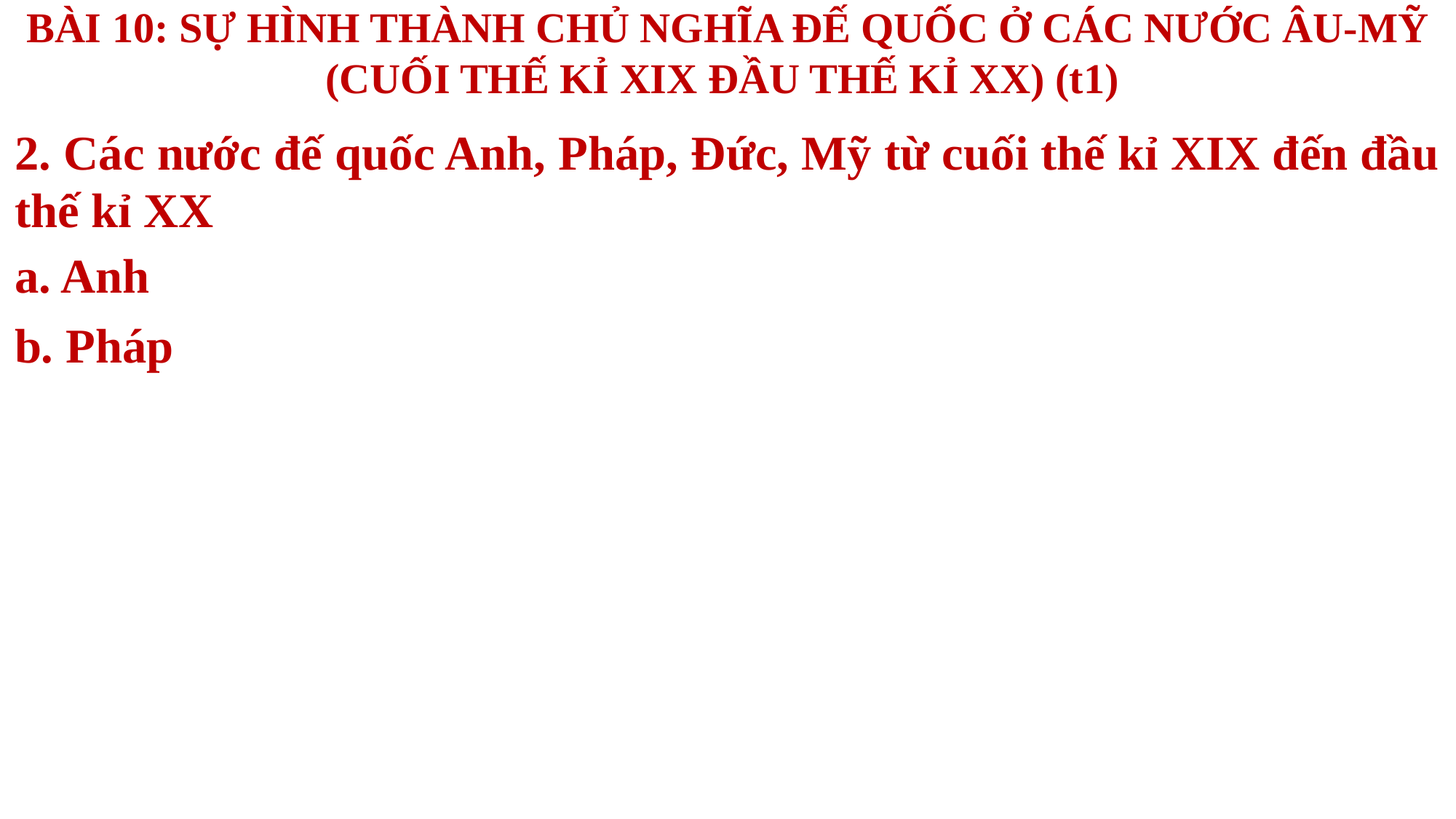

BÀI 10: SỰ HÌNH THÀNH CHỦ NGHĨA ĐẾ QUỐC Ở CÁC NƯỚC ÂU-MỸ (CUỐI THẾ KỈ XIX ĐẦU THẾ KỈ XX) (t1)
2. Các nước đế quốc Anh, Pháp, Đức, Mỹ từ cuối thế kỉ XIX đến đầu thế kỉ XX
a. Anh
b. Pháp